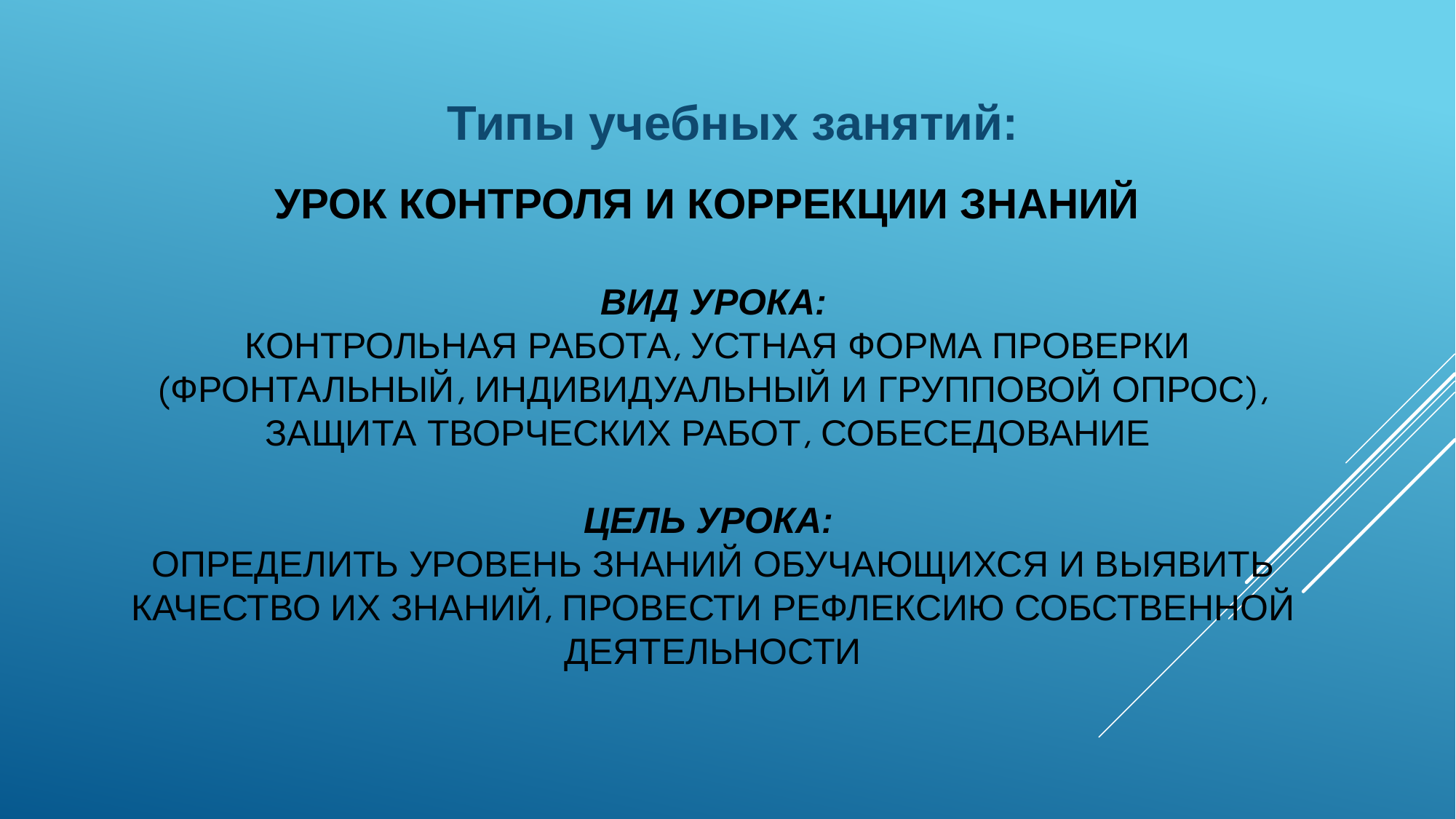

Типы учебных занятий:

# Урок контроля и коррекции знаний вид урока: контрольная работа, устная форма проверки (фронтальный, индивидуальный и групповой опрос), защита творческих работ, собеседование Цель урока: определить уровень знаний обучающихся и выявить качество их знаний, провести рефлексию собственной деятельности